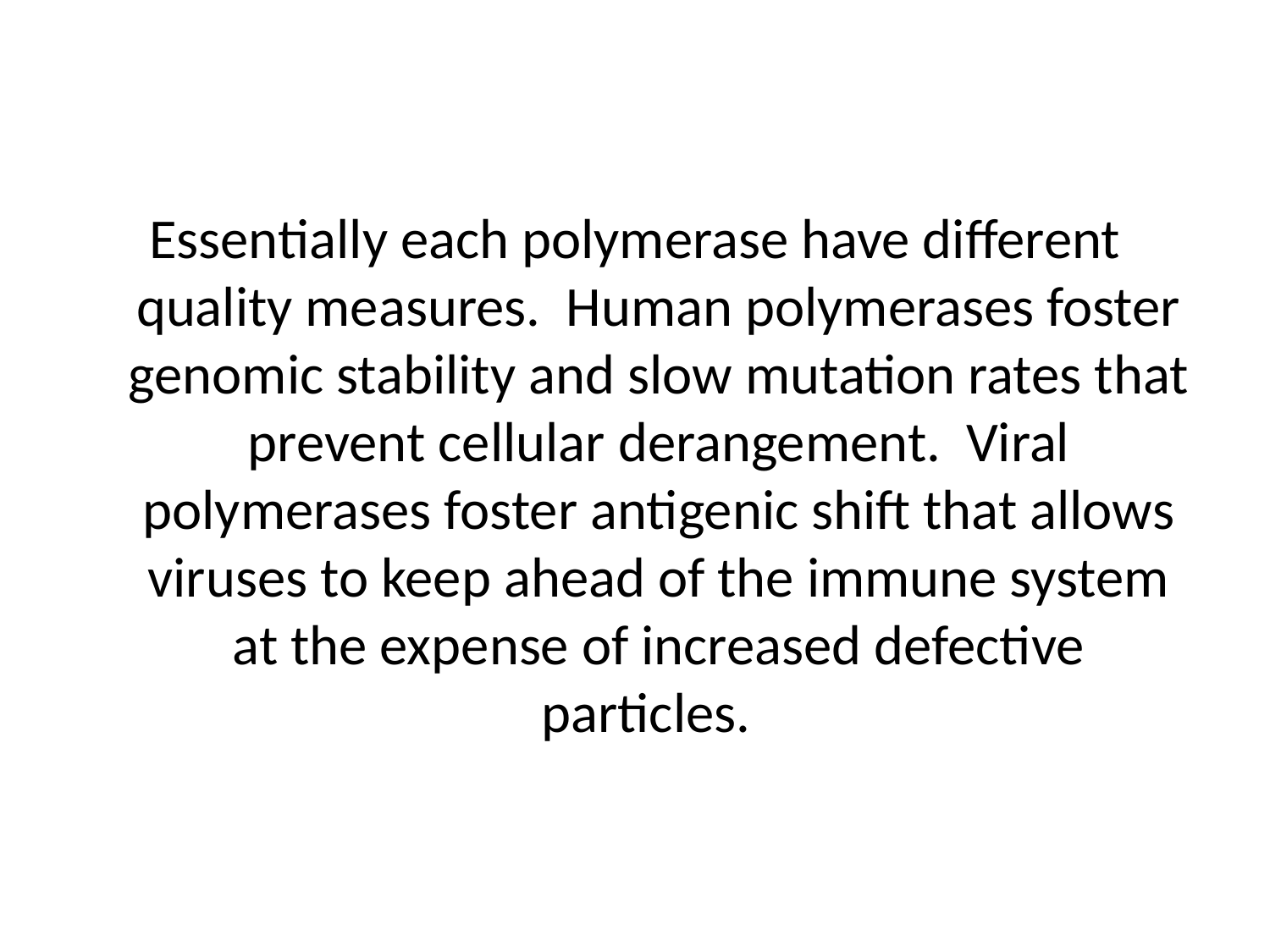

Essentially each polymerase have different quality measures.  Human polymerases foster genomic stability and slow mutation rates that prevent cellular derangement.  Viral polymerases foster antigenic shift that allows viruses to keep ahead of the immune system at the expense of increased defective particles.